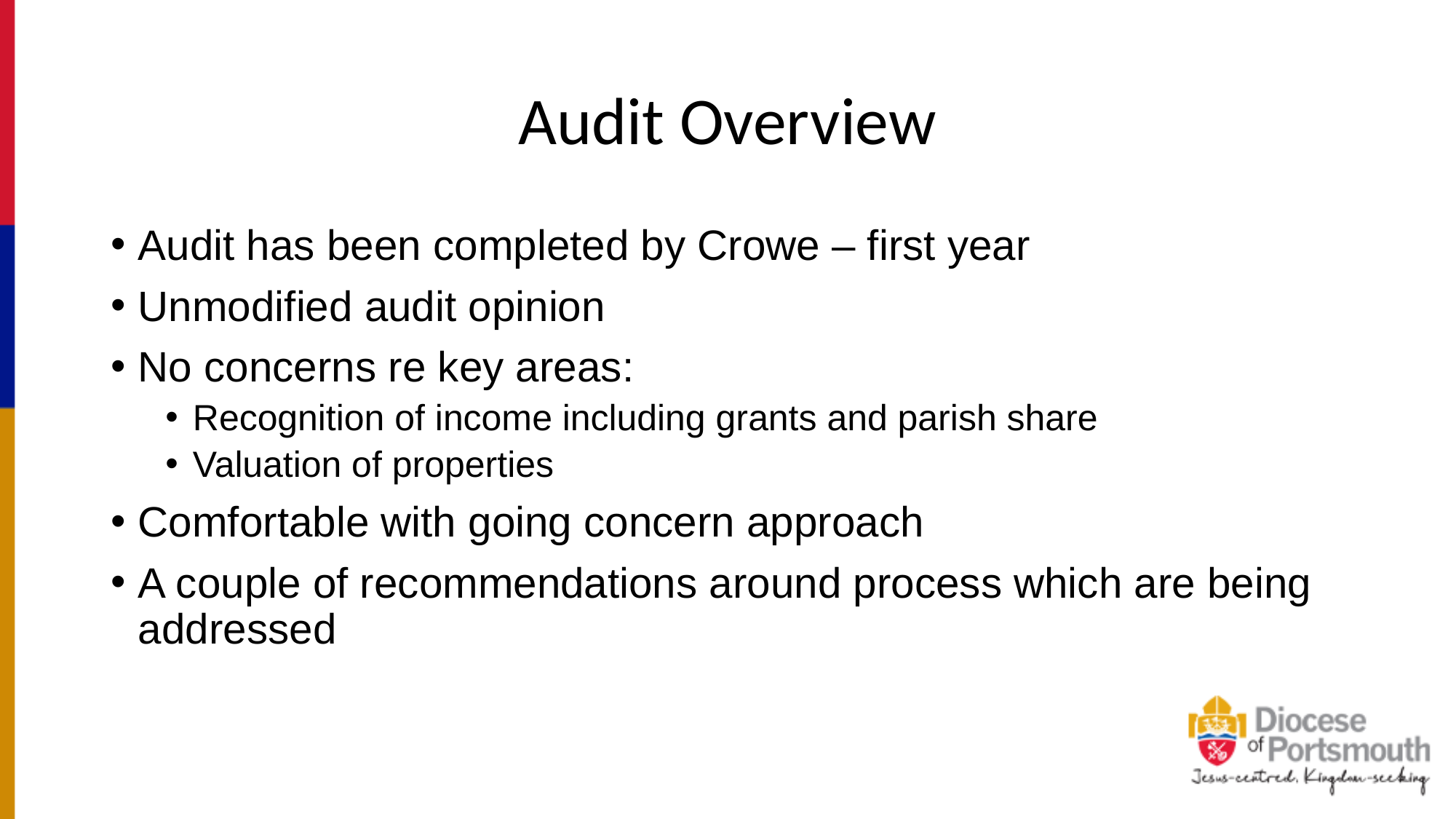

# Audit Overview
Audit has been completed by Crowe – first year
Unmodified audit opinion
No concerns re key areas:
Recognition of income including grants and parish share
Valuation of properties
Comfortable with going concern approach
A couple of recommendations around process which are being addressed